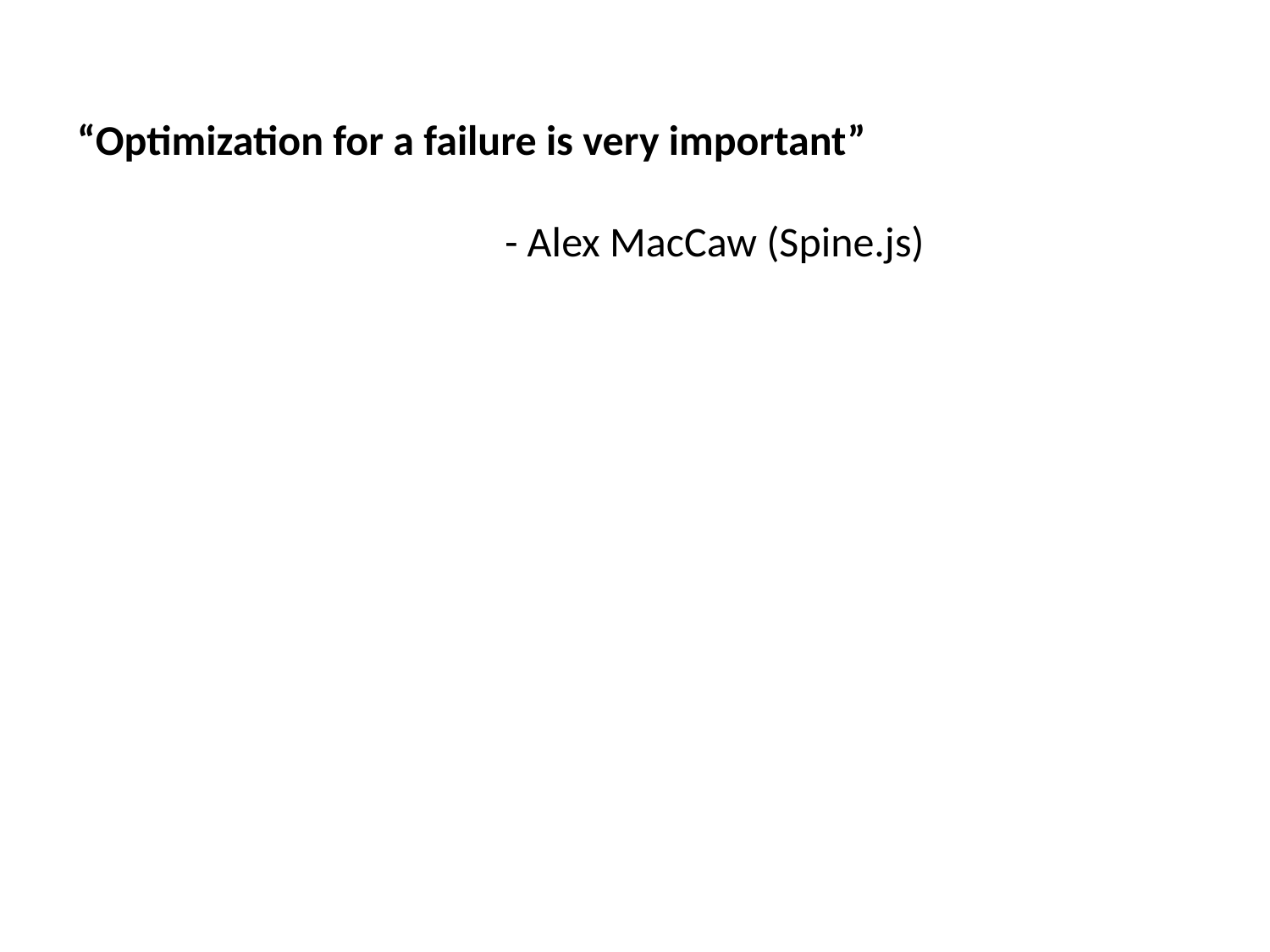

“Optimization for a failure is very important”

                                                   - Alex MacCaw (Spine.js)